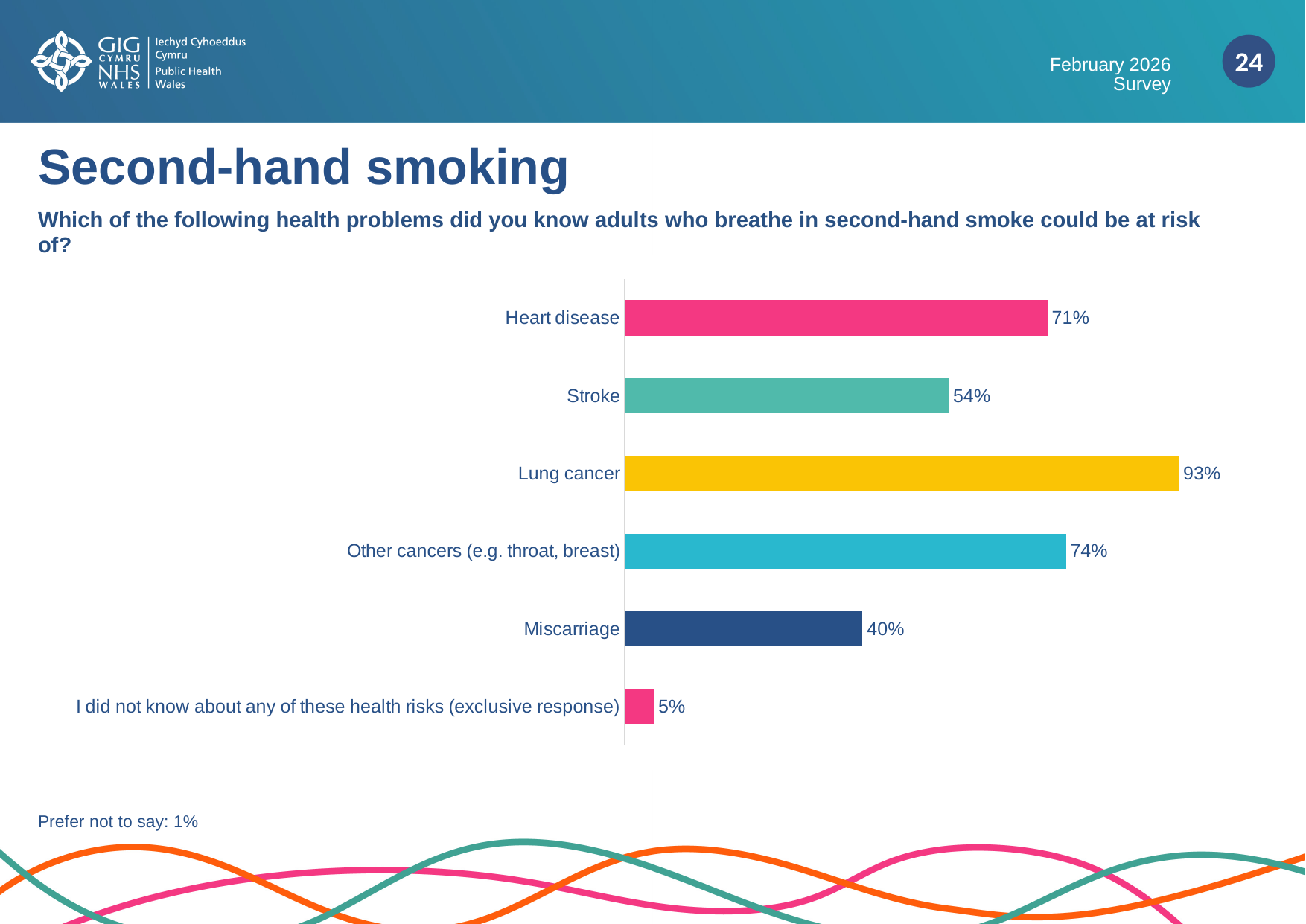

February 2026 Survey
Second-hand smoking
Which of the following health problems did you know adults who breathe in second-hand smoke could be at risk of?

### Chart

| Category |  |
|---|---|
| Heart disease | 0.711 |
| Stroke | 0.5448 |
| Lung cancer | 0.932 |
| Other cancers (e.g. throat, breast) | 0.742 |
| Miscarriage | 0.4 |
| I did not know about any of these health risks (exclusive response) | 0.049 |
Prefer not to say: 1%